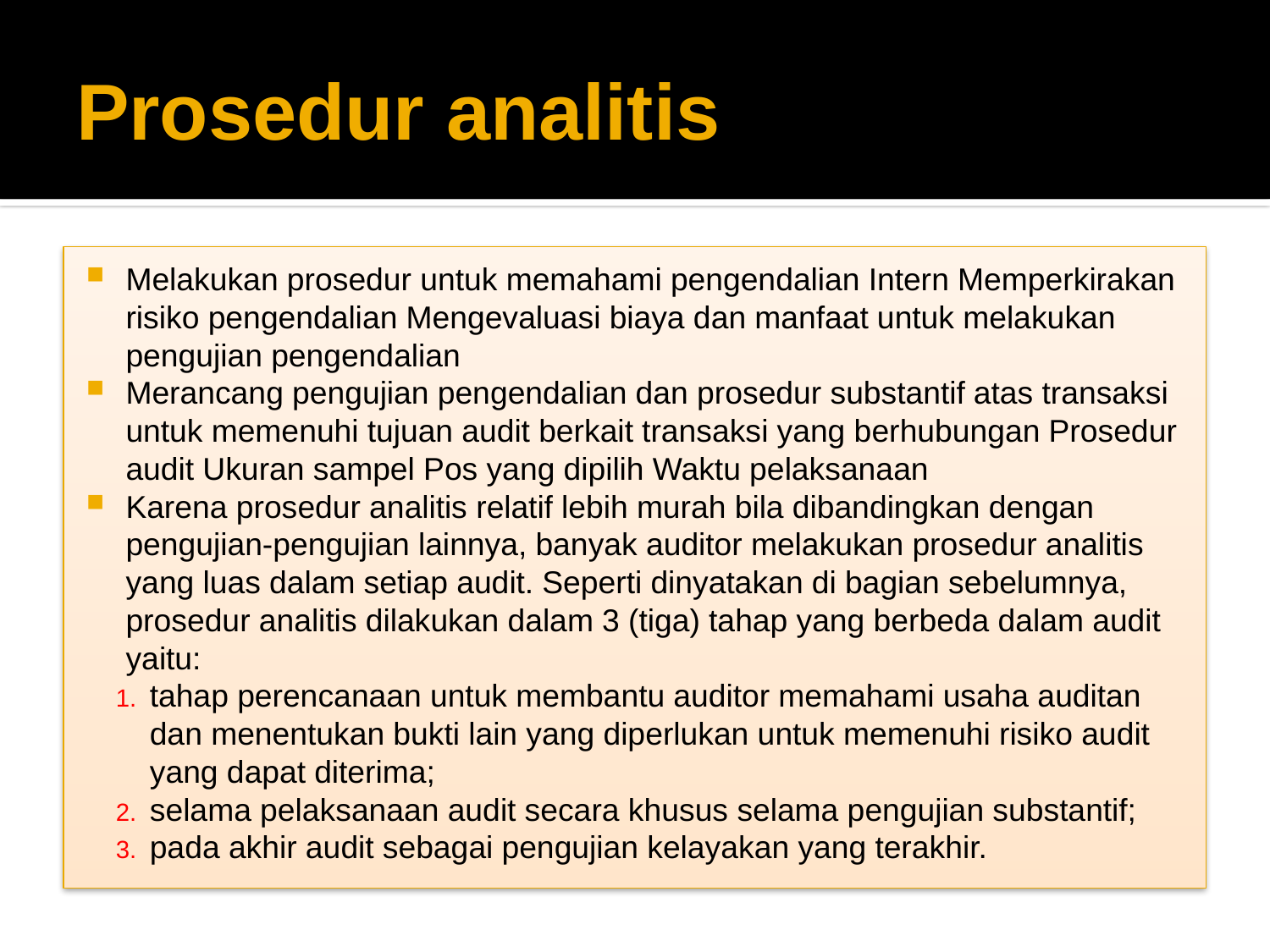

# Prosedur analitis
Melakukan prosedur untuk memahami pengendalian Intern Memperkirakan risiko pengendalian Mengevaluasi biaya dan manfaat untuk melakukan pengujian pengendalian
Merancang pengujian pengendalian dan prosedur substantif atas transaksi untuk memenuhi tujuan audit berkait transaksi yang berhubungan Prosedur audit Ukuran sampel Pos yang dipilih Waktu pelaksanaan
Karena prosedur analitis relatif lebih murah bila dibandingkan dengan pengujian-pengujian lainnya, banyak auditor melakukan prosedur analitis yang luas dalam setiap audit. Seperti dinyatakan di bagian sebelumnya, prosedur analitis dilakukan dalam 3 (tiga) tahap yang berbeda dalam audit yaitu:
tahap perencanaan untuk membantu auditor memahami usaha auditan dan menentukan bukti lain yang diperlukan untuk memenuhi risiko audit yang dapat diterima;
selama pelaksanaan audit secara khusus selama pengujian substantif;
pada akhir audit sebagai pengujian kelayakan yang terakhir.